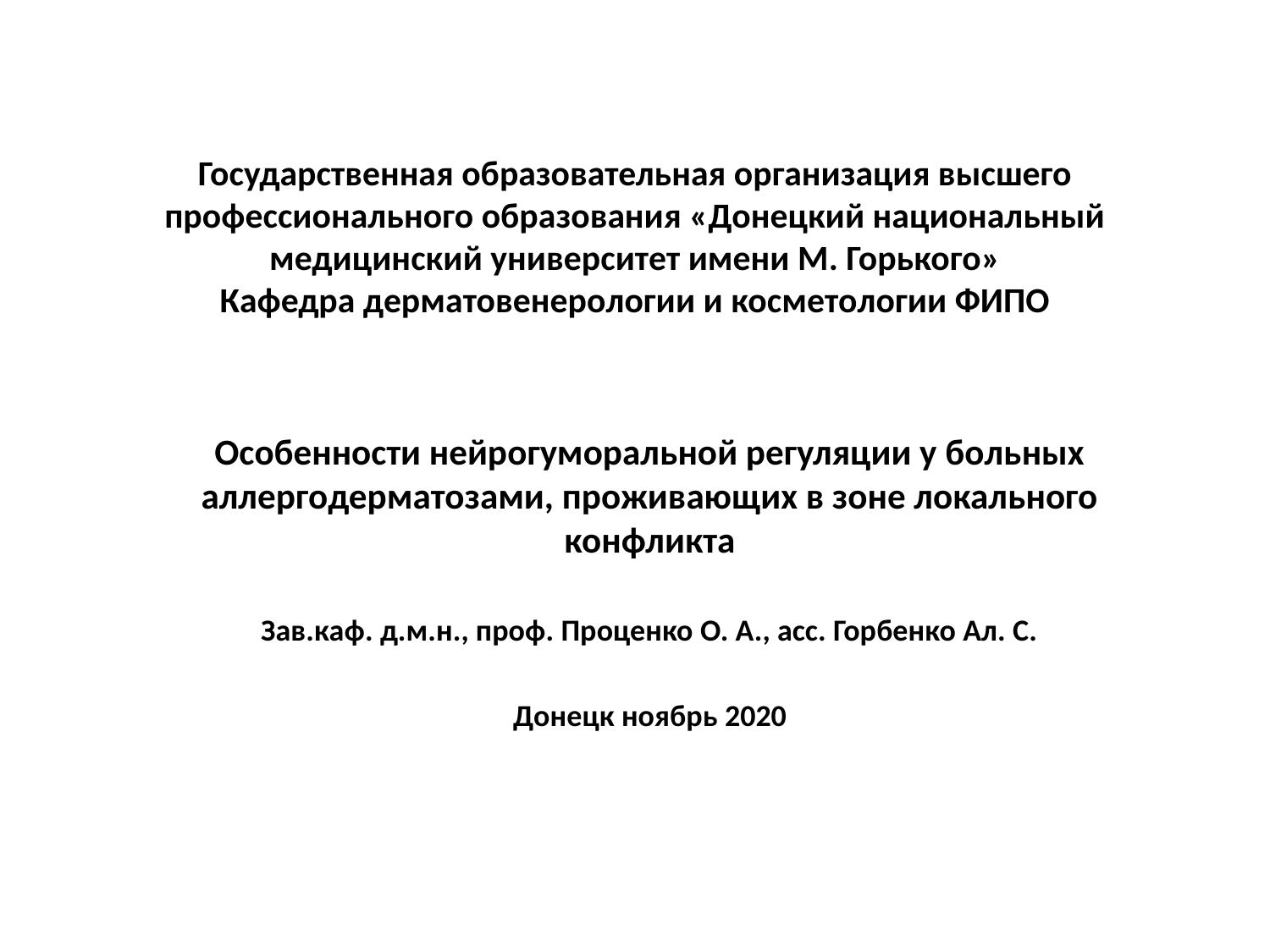

# Государственная образовательная организация высшего профессионального образования «Донецкий национальный медицинский университет имени М. Горького» Кафедра дерматовенерологии и косметологии ФИПО

Особенности нейрогуморальной регуляции у больных аллергодерматозами, проживающих в зоне локального конфликта
Зав.каф. д.м.н., проф. Проценко О. А., асс. Горбенко Ал. С.

Донецк ноябрь 2020